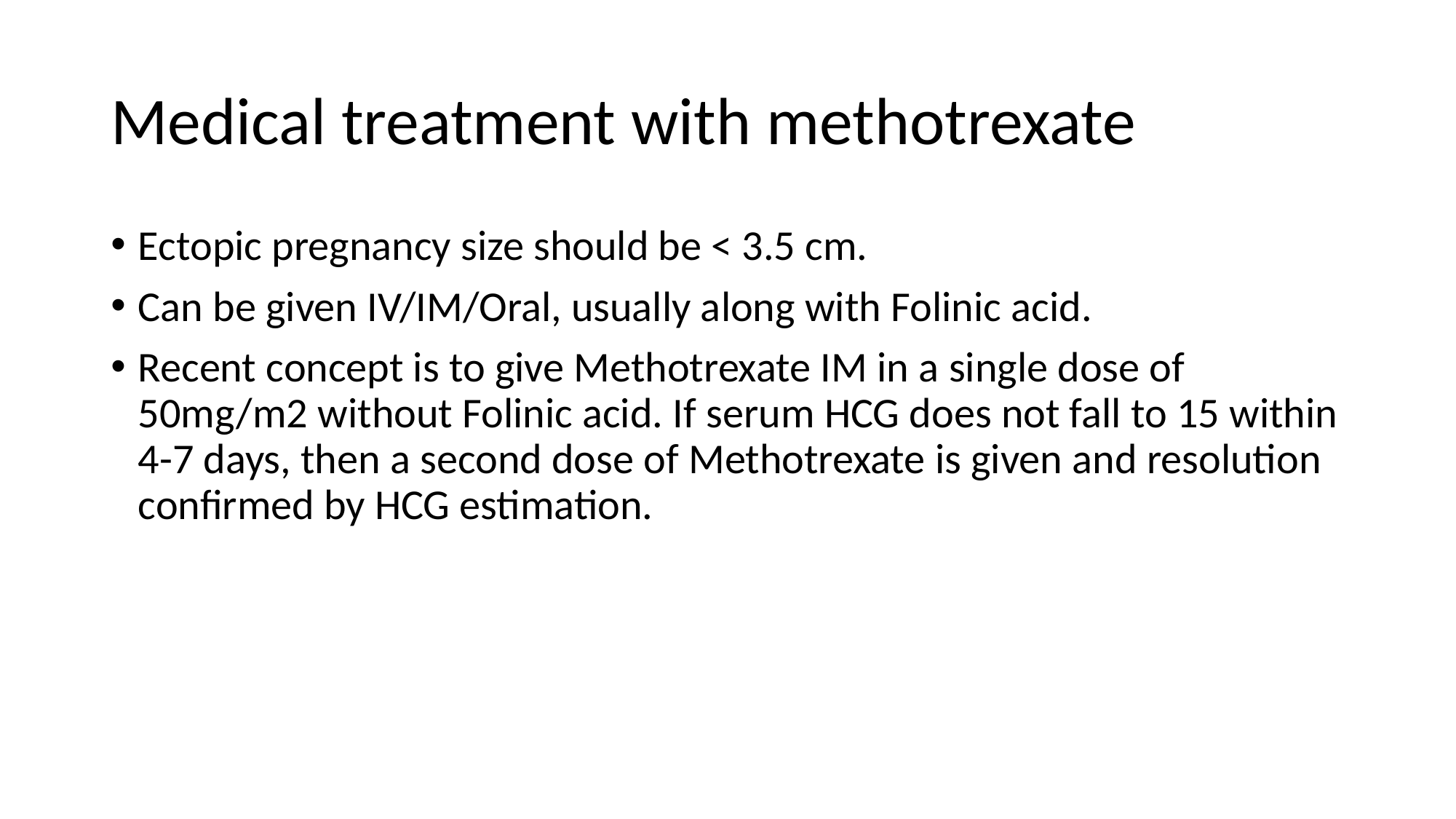

# Medical treatment with methotrexate
Ectopic pregnancy size should be < 3.5 cm.
Can be given IV/IM/Oral, usually along with Folinic acid.
Recent concept is to give Methotrexate IM in a single dose of 50mg/m2 without Folinic acid. If serum HCG does not fall to 15 within 4-7 days, then a second dose of Methotrexate is given and resolution confirmed by HCG estimation.